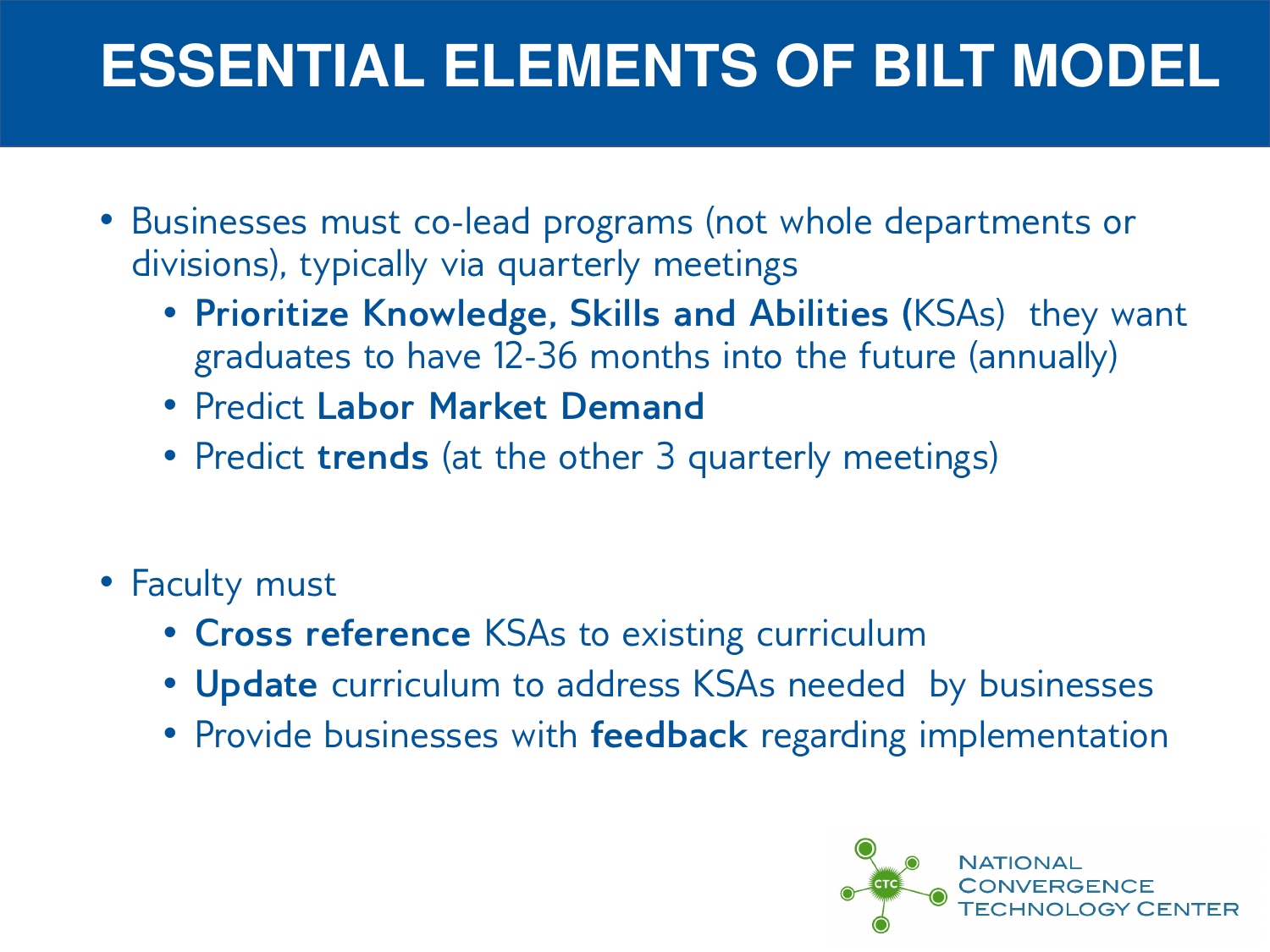

# ESSENTIAL ELEMENTS OF BILT MODEL
Businesses must co-lead programs (not whole departments or divisions), typically via quarterly meetings
Prioritize Knowledge, Skills and Abilities (KSAs)  they want graduates to have 12-36 months into the future (annually)
Predict Labor Market Demand
Predict trends (at the other 3 quarterly meetings)

Faculty must
Cross reference KSAs to existing curriculum
Update curriculum to address KSAs needed  by businesses
Provide businesses with feedback regarding implementation